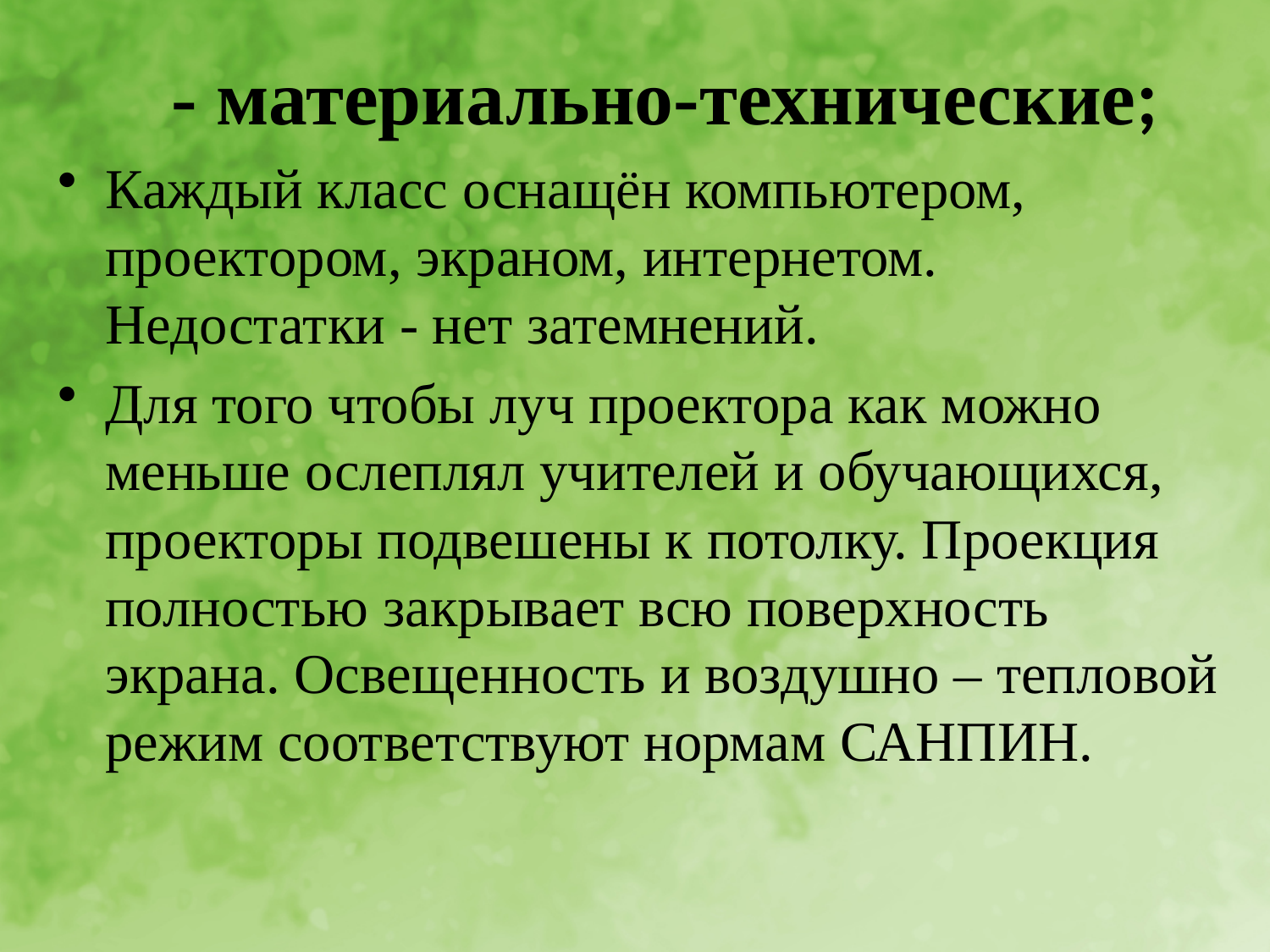

# - материально-технические;
Каждый класс оснащён компьютером, проектором, экраном, интернетом. Недостатки - нет затемнений.
Для того чтобы луч проектора как можно меньше ослеплял учителей и обучающихся, проекторы подвешены к потолку. Проекция полностью закрывает всю поверхность экрана. Освещенность и воздушно – тепловой режим соответствуют нормам САНПИН.